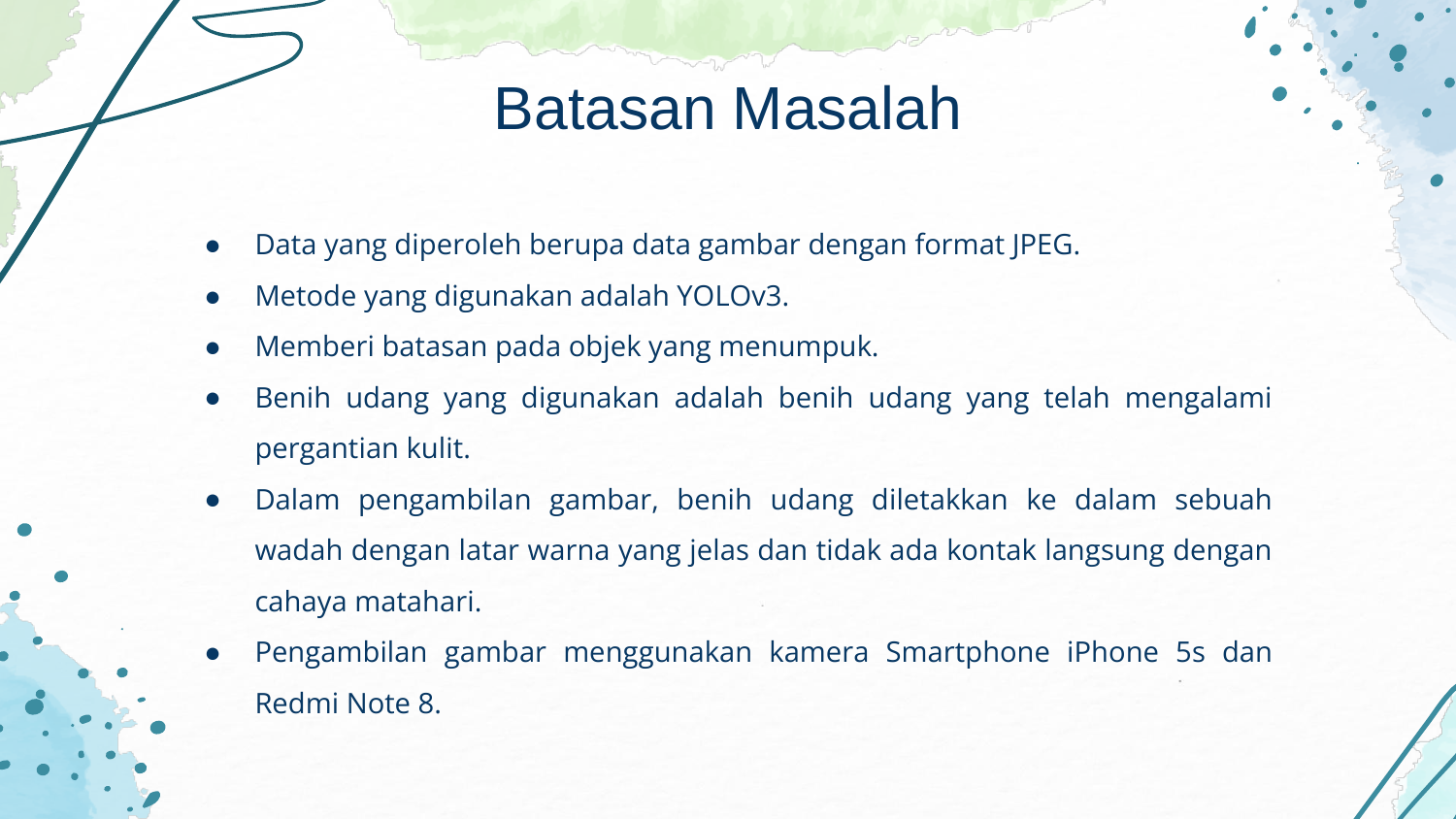

# Batasan Masalah
Data yang diperoleh berupa data gambar dengan format JPEG.
Metode yang digunakan adalah YOLOv3.
Memberi batasan pada objek yang menumpuk.
Benih udang yang digunakan adalah benih udang yang telah mengalami pergantian kulit.
Dalam pengambilan gambar, benih udang diletakkan ke dalam sebuah wadah dengan latar warna yang jelas dan tidak ada kontak langsung dengan cahaya matahari.
Pengambilan gambar menggunakan kamera Smartphone iPhone 5s dan Redmi Note 8.